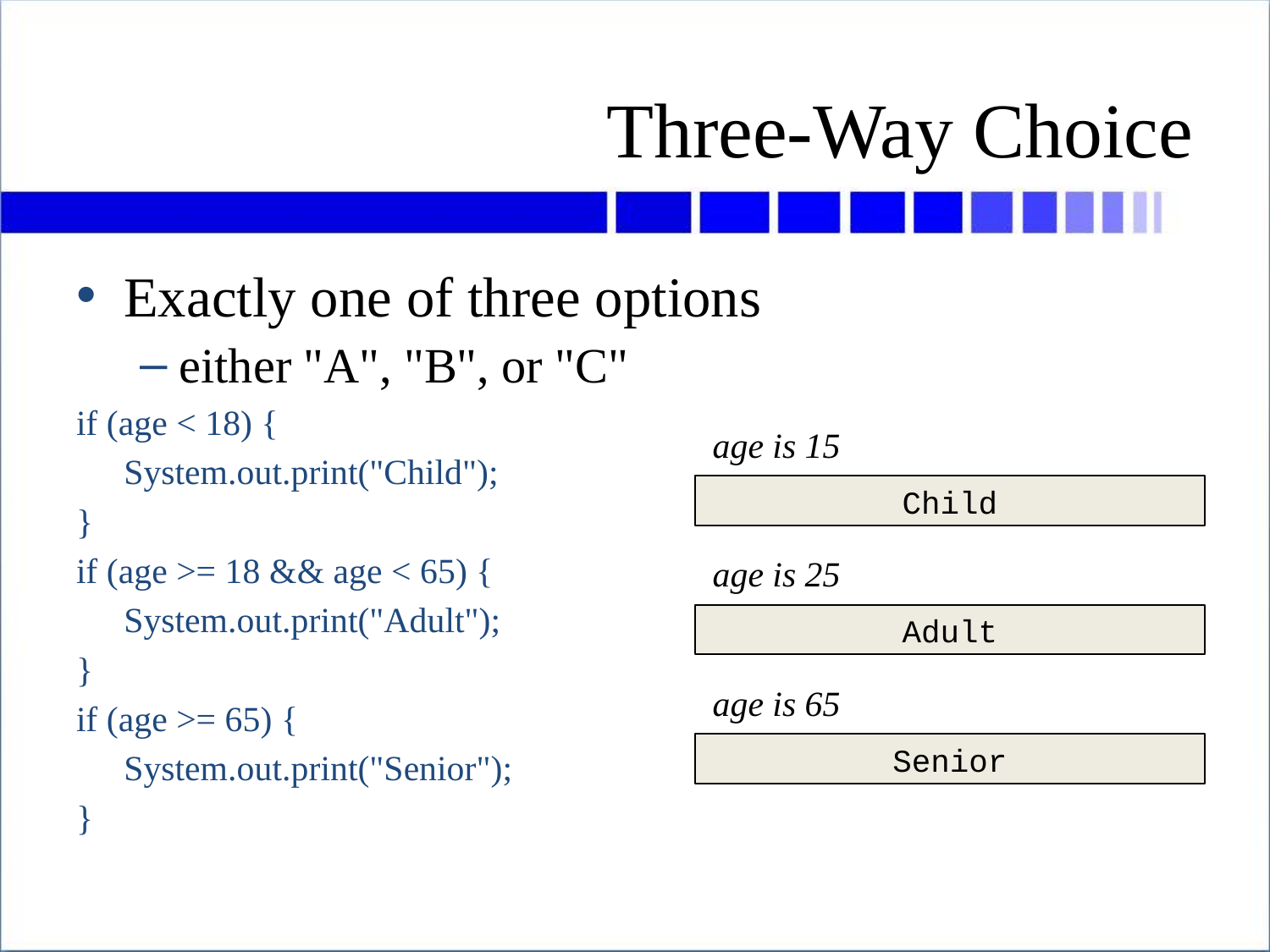

# Three-Way Choice
Exactly one of three options
either "A", "B", or "C"
if (age < 18) {
	System.out.print("Child");
}
if (age >= 18 && age < 65) {
	System.out.print("Adult");
}
if (age >= 65) {
	System.out.print("Senior");
}
age is 15
Child
age is 25
Adult
age is 65
Senior